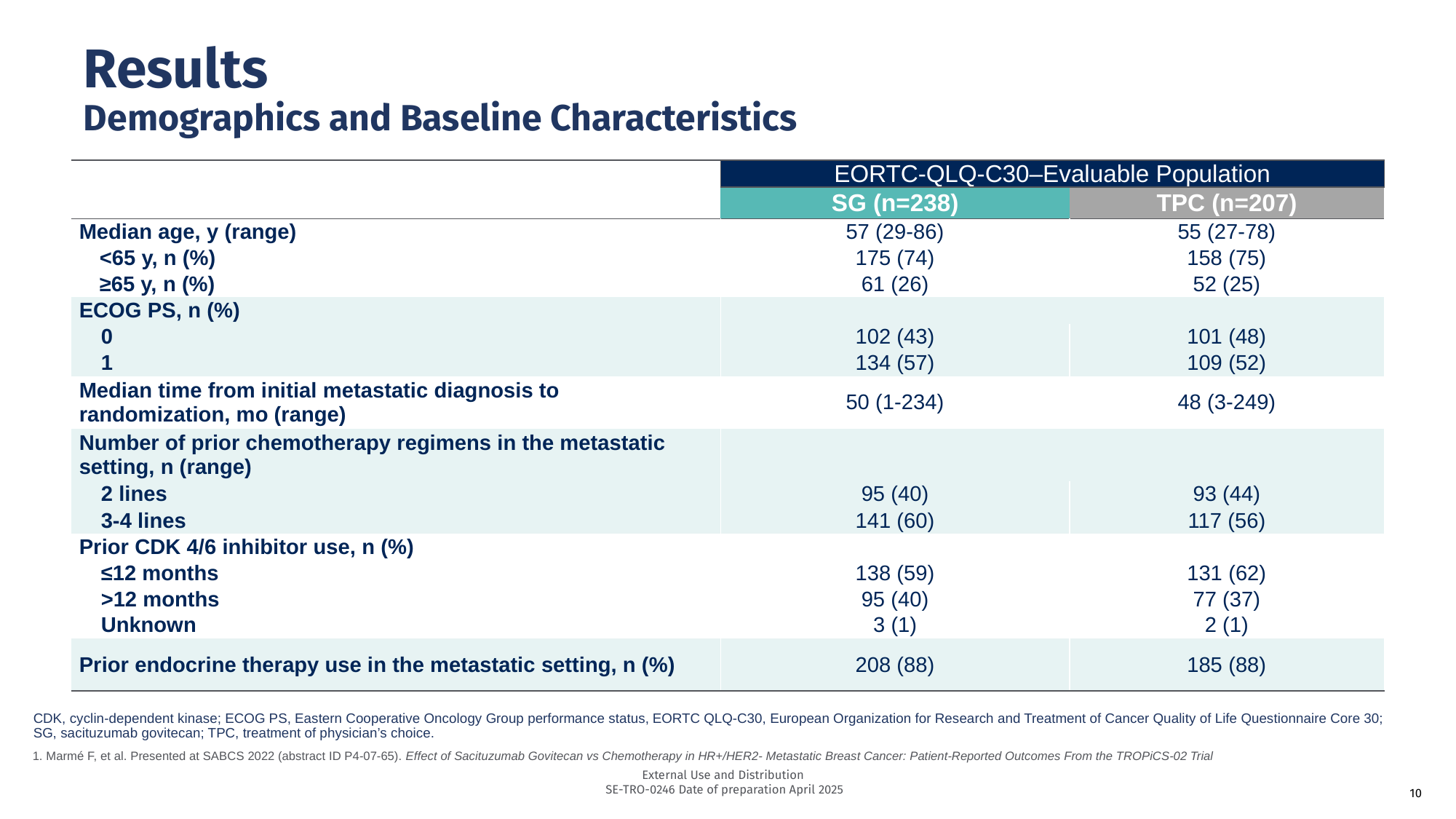

# Results Demographics and Baseline Characteristics
|  | EORTC-QLQ-C30–Evaluable Population |  |
| --- | --- | --- |
|  | SG (n=238) | TPC (n=207) |
| Median age, y (range) | 57 (29-86) | 55 (27-78) |
| <65 y, n (%) | 175 (74) | 158 (75) |
| ≥65 y, n (%) | 61 (26) | 52 (25) |
| ECOG PS, n (%) |  |  |
| 0 | 102 (43) | 101 (48) |
| 1 | 134 (57) | 109 (52) |
| Median time from initial metastatic diagnosis to randomization, mo (range) | 50 (1-234) | 48 (3-249) |
| Number of prior chemotherapy regimens in the metastatic setting, n (range) |  |  |
| 2 lines | 95 (40) | 93 (44) |
| 3-4 lines | 141 (60) | 117 (56) |
| Prior CDK 4/6 inhibitor use, n (%) |  |  |
| ≤12 months | 138 (59) | 131 (62) |
| >12 months | 95 (40) | 77 (37) |
| Unknown | 3 (1) | 2 (1) |
| Prior endocrine therapy use in the metastatic setting, n (%) | 208 (88) | 185 (88) |
CDK, cyclin-dependent kinase; ECOG PS, Eastern Cooperative Oncology Group performance status, EORTC QLQ-C30, European Organization for Research and Treatment of Cancer Quality of Life Questionnaire Core 30; SG, sacituzumab govitecan; TPC, treatment of physician’s choice.
1. Marmé F, et al. Presented at SABCS 2022 (abstract ID P4-07-65). Effect of Sacituzumab Govitecan vs Chemotherapy in HR+/HER2- Metastatic Breast Cancer: Patient-Reported Outcomes From the TROPiCS-02 Trial
10